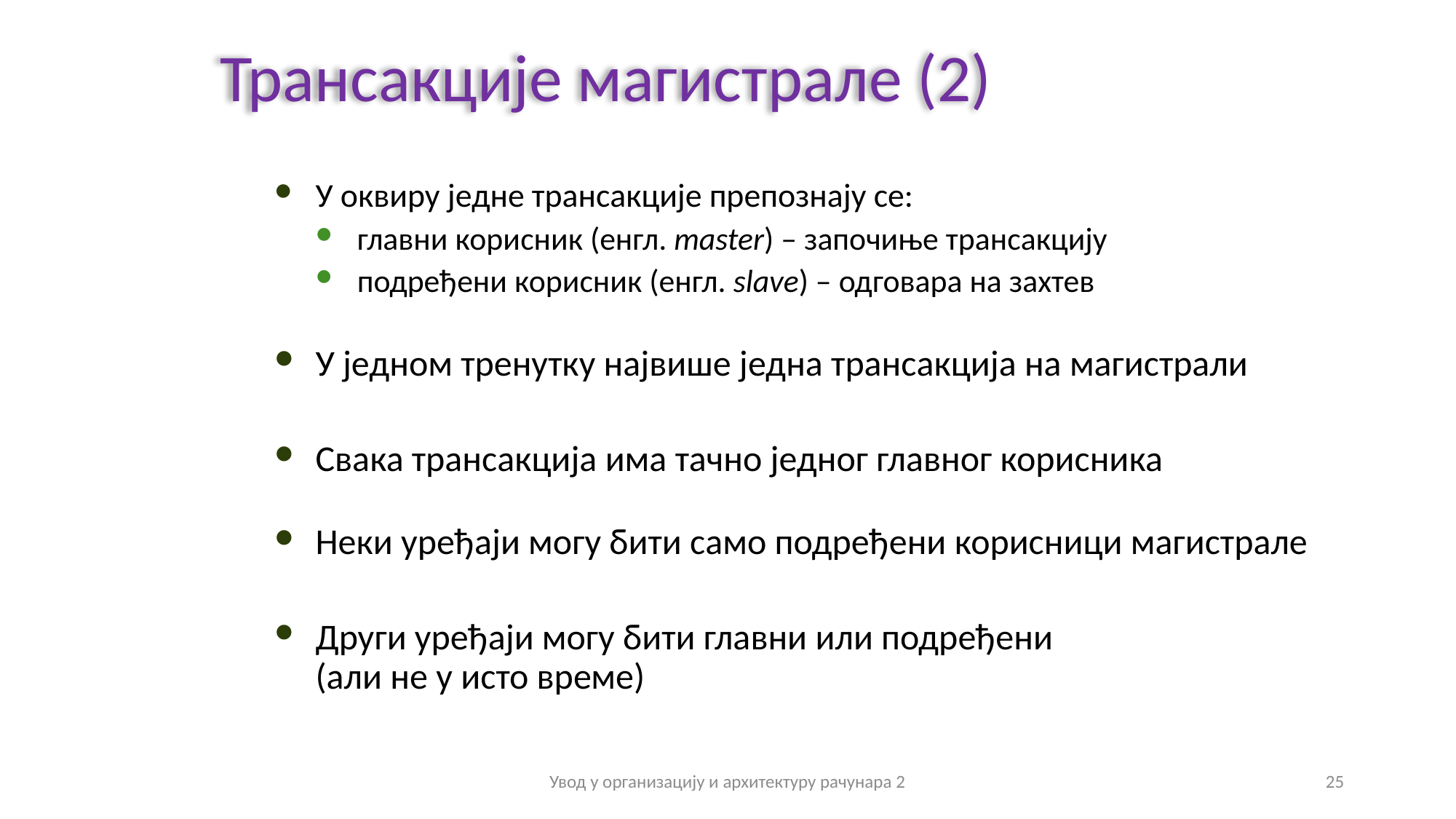

Трансакције магистрале (2)
У оквиру једне трансакције препознају се:
главни корисник (енгл. master) – започиње трансакцију
подређени корисник (енгл. slave) – одговара на захтев

У једном тренутку највише једна трансакција на магистрали

Свака трансакција има тачно једног главног корисника

Неки уређаји могу бити само подређени корисници магистрале

Други уређаји могу бити главни или подређени
(али не у исто време)
Увод у организацију и архитектуру рачунара 2
25